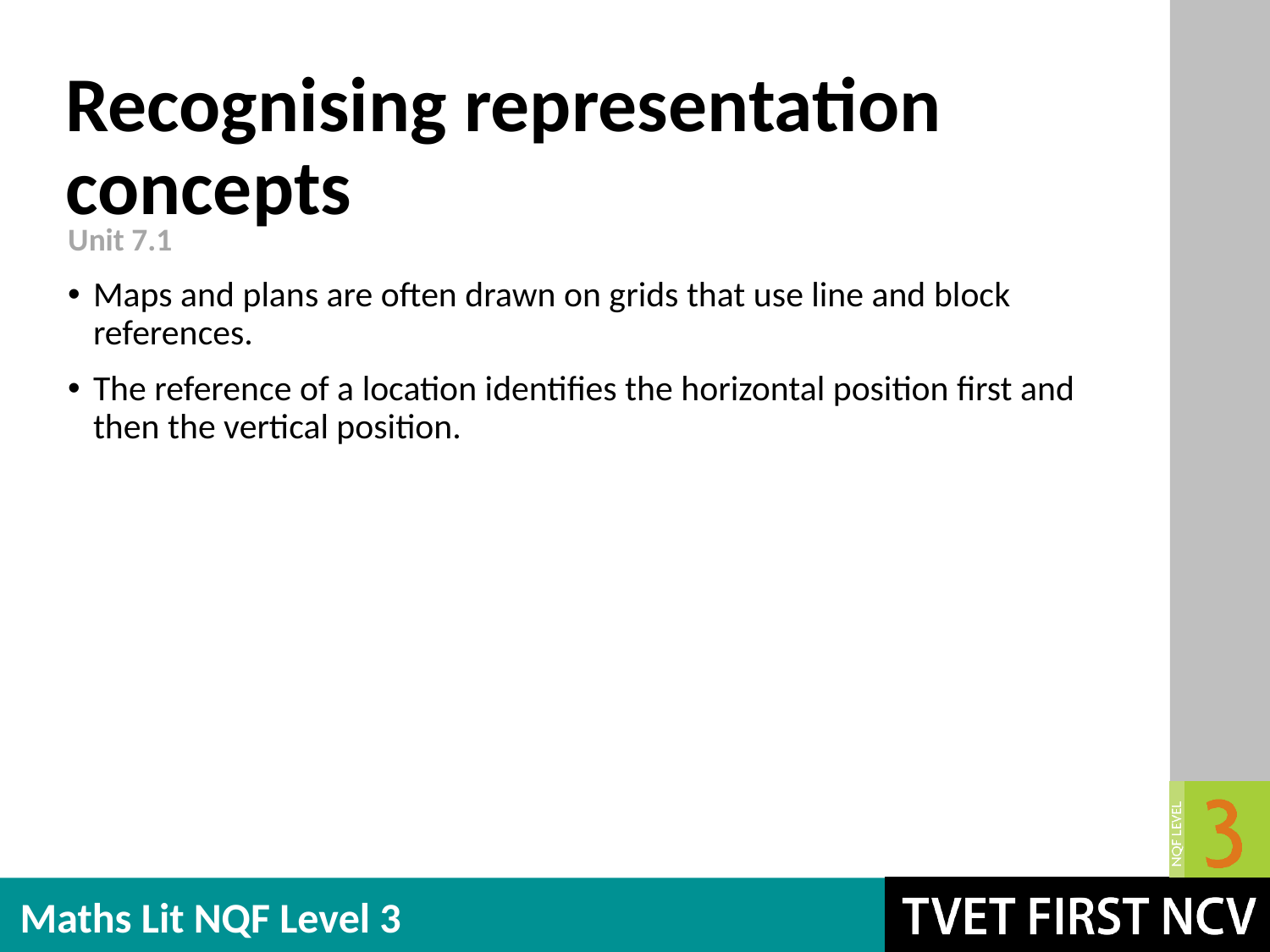

# Recognising representation concepts
Unit 7.1
Maps and plans are often drawn on grids that use line and block references.
The reference of a location identifies the horizontal position first and then the vertical position.